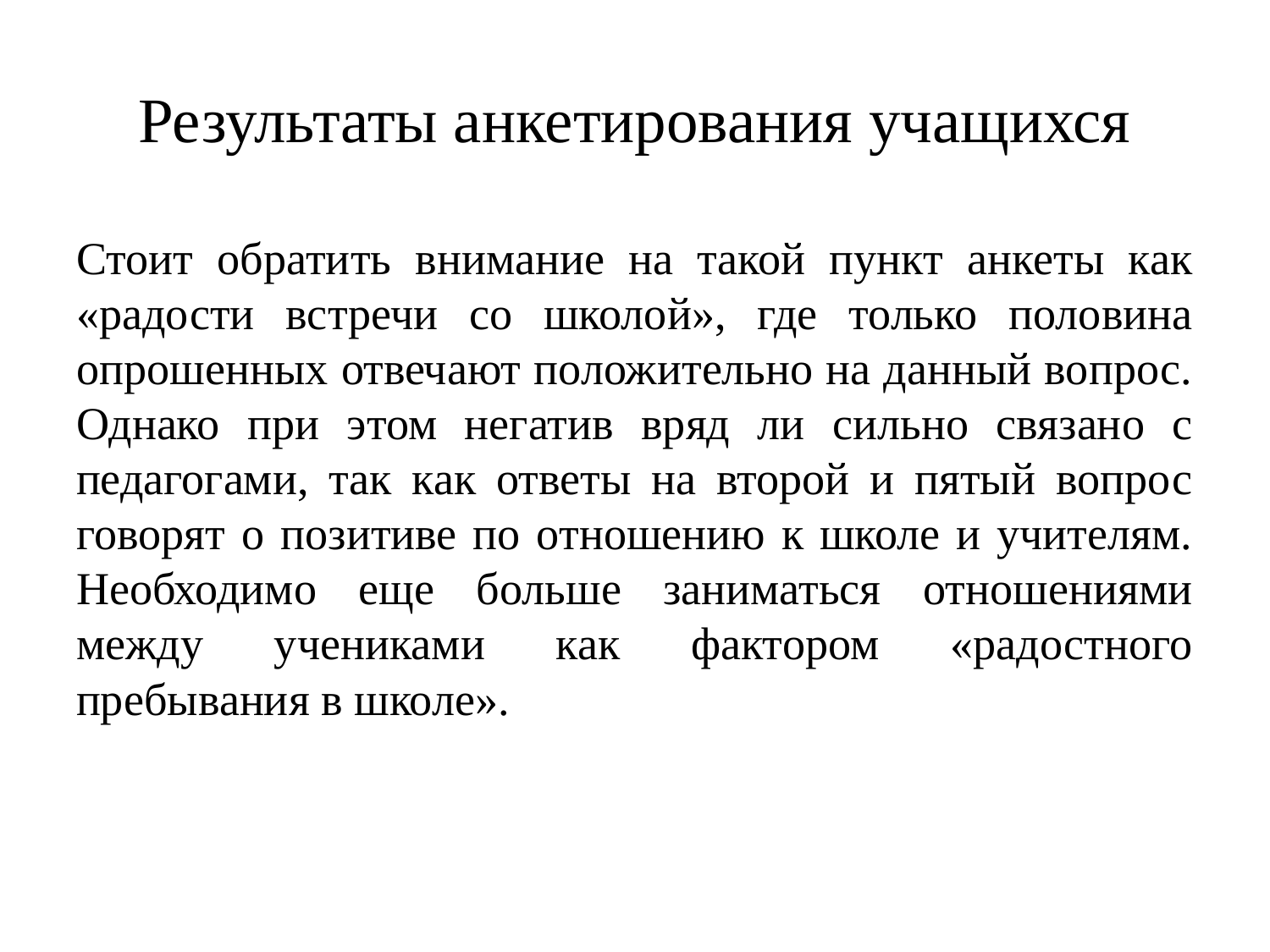

# Результаты анкетирования учащихся
Стоит обратить внимание на такой пункт анкеты как «радости встречи со школой», где только половина опрошенных отвечают положительно на данный вопрос. Однако при этом негатив вряд ли сильно связано с педагогами, так как ответы на второй и пятый вопрос говорят о позитиве по отношению к школе и учителям. Необходимо еще больше заниматься отношениями между учениками как фактором «радостного пребывания в школе».